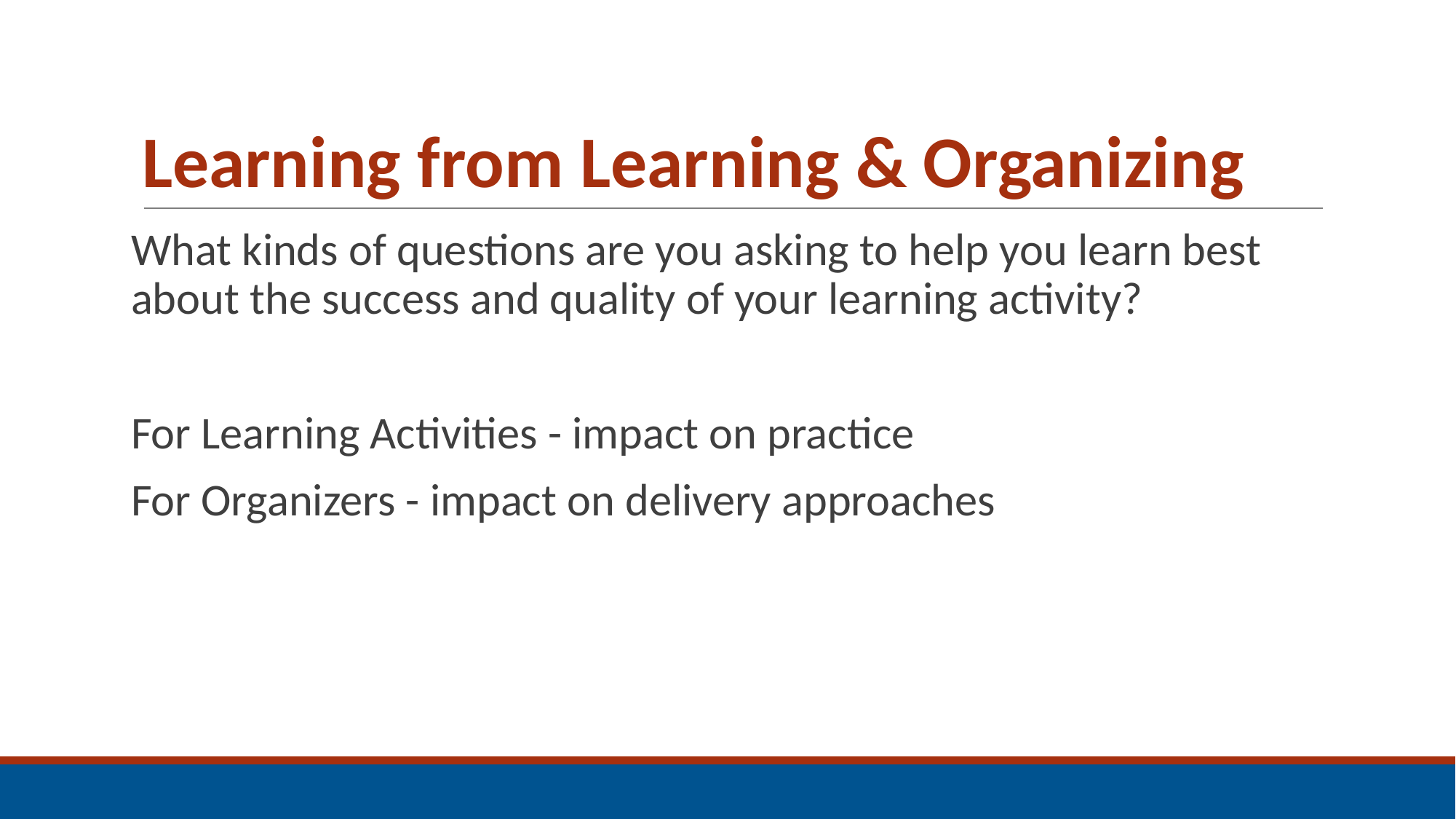

# Learning from Learning & Organizing
What kinds of questions are you asking to help you learn best about the success and quality of your learning activity?

For Learning Activities - impact on practice
For Organizers - impact on delivery approaches